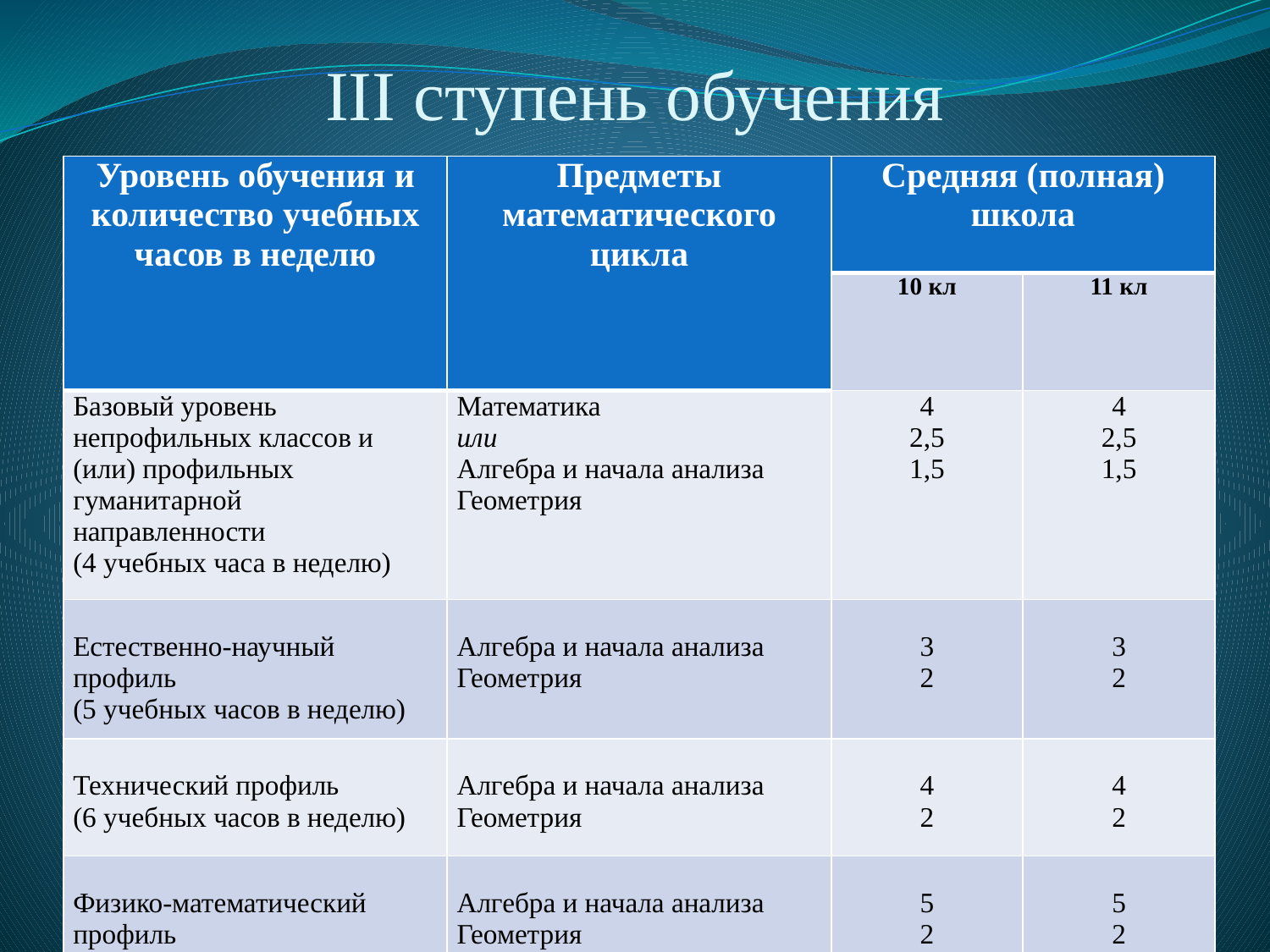

# III ступень обучения
| Уровень обучения и количество учебных часов в неделю | Предметы математического цикла | Средняя (полная) школа |  |
| --- | --- | --- | --- |
|  |  | 10 кл | 11 кл |
| Базовый уровень непрофильных классов и (или) профильных гуманитарной направленности (4 учебных часа в неделю) | Математика или Алгебра и начала анализа Геометрия | 4 2,5 1,5 | 4 2,5 1,5 |
| Естественно-научный профиль (5 учебных часов в неделю) | Алгебра и начала анализа Геометрия | 3 2 | 3 2 |
| Технический профиль (6 учебных часов в неделю) | Алгебра и начала анализа Геометрия | 4 2 | 4 2 |
| Физико-математический профиль (7 учебных часов в неделю) | Алгебра и начала анализа Геометрия | 5 2 | 5 2 |